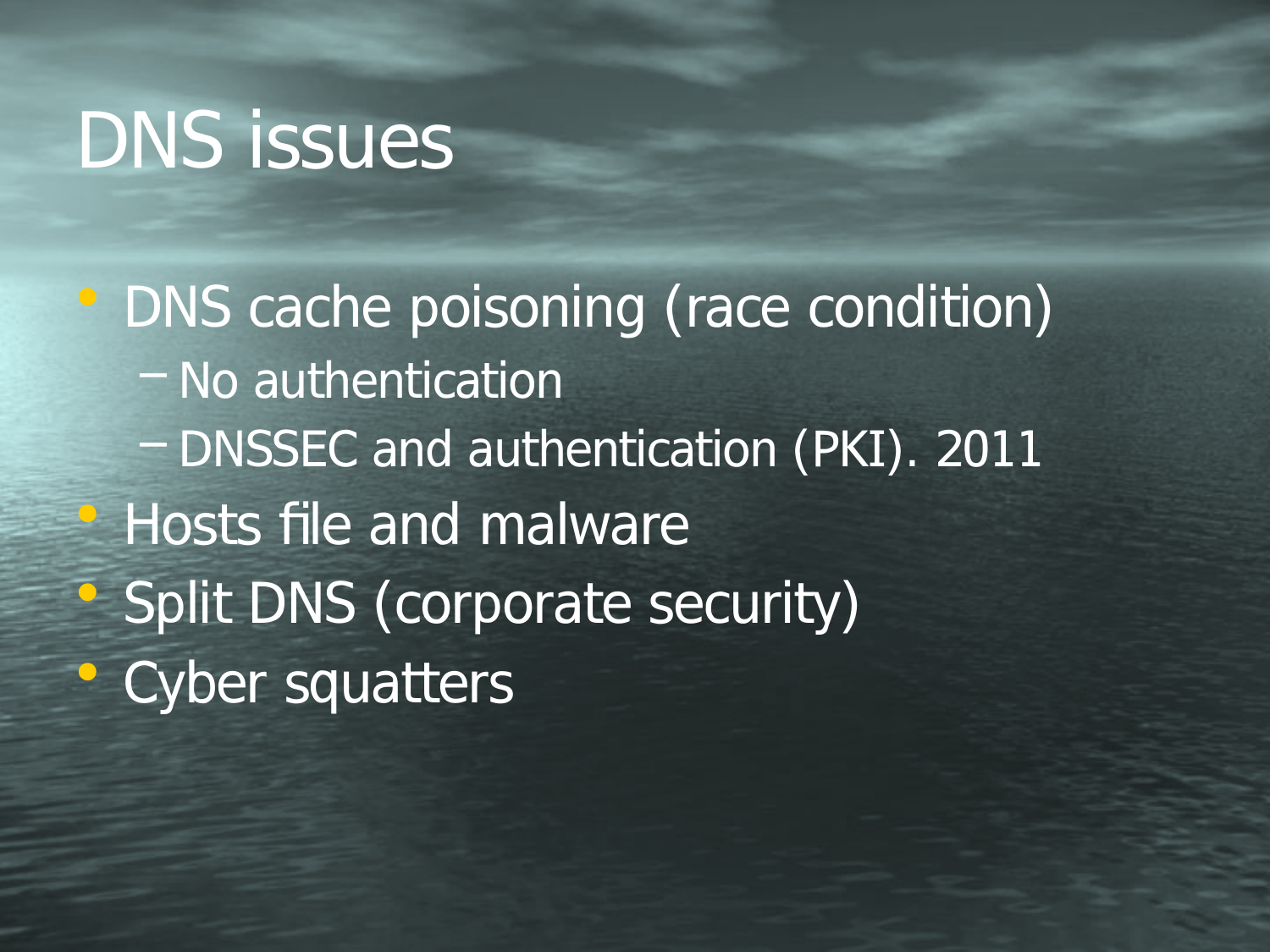

# DNS issues
DNS cache poisoning (race condition)
No authentication
DNSSEC and authentication (PKI). 2011
Hosts file and malware
Split DNS (corporate security)
Cyber squatters